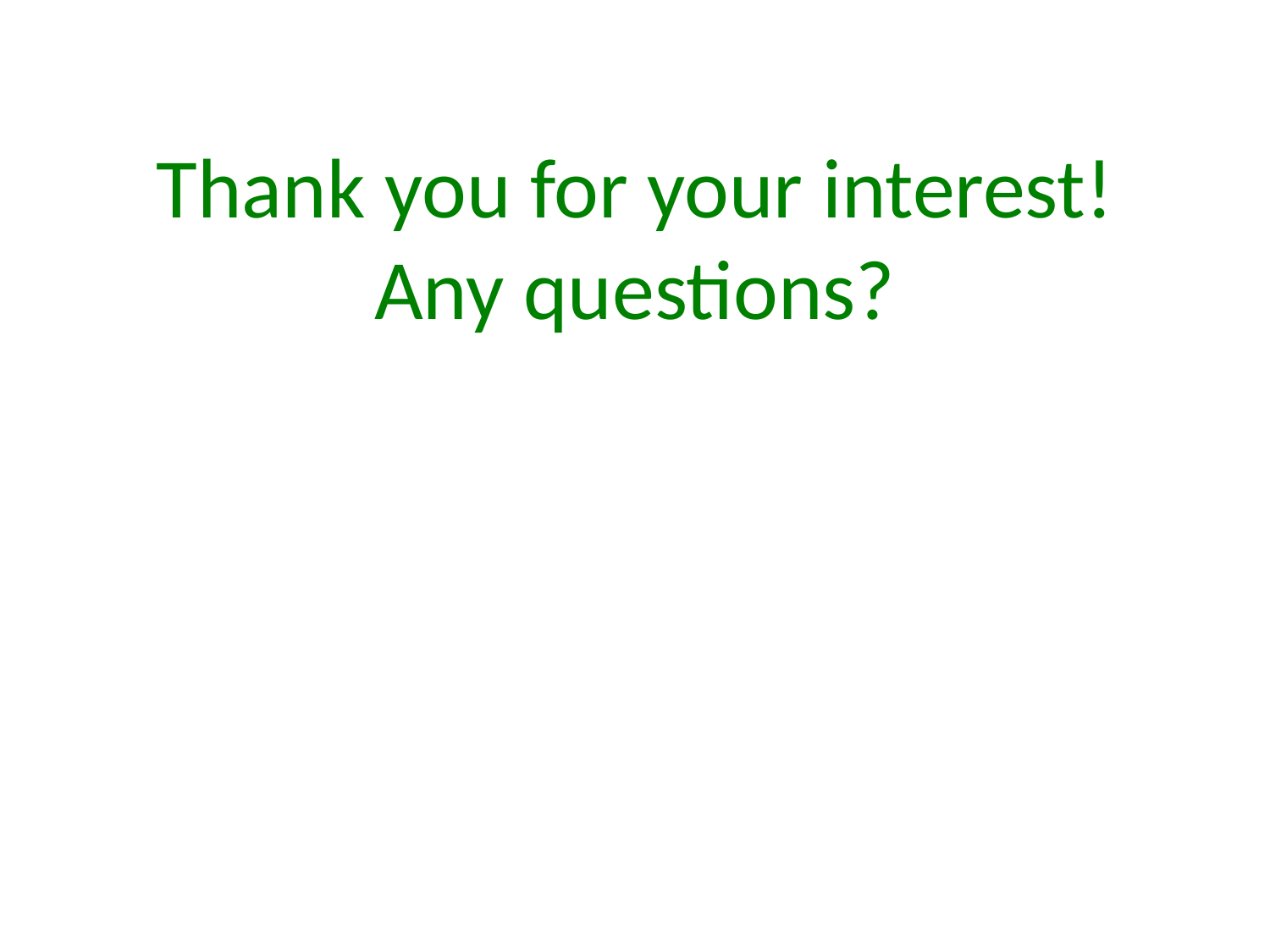

Thank you for your interest!
Any questions?